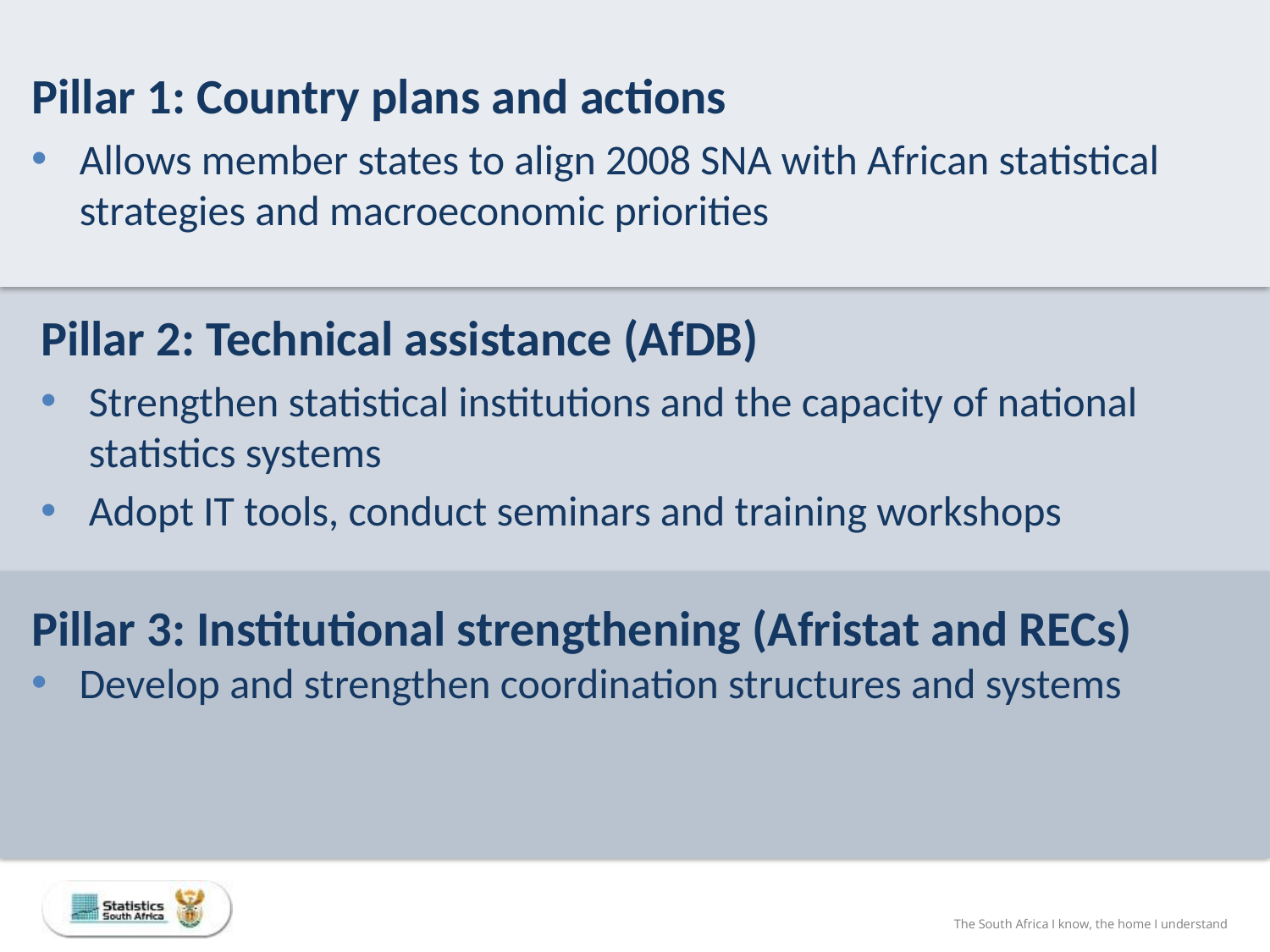

Pillar 1: Country plans and actions
Allows member states to align 2008 SNA with African statistical strategies and macroeconomic priorities

Pillar 2: Technical assistance (AfDB)
Strengthen statistical institutions and the capacity of national statistics systems
Adopt IT tools, conduct seminars and training workshops

Pillar 3: Institutional strengthening (Afristat and RECs)
Develop and strengthen coordination structures and systems